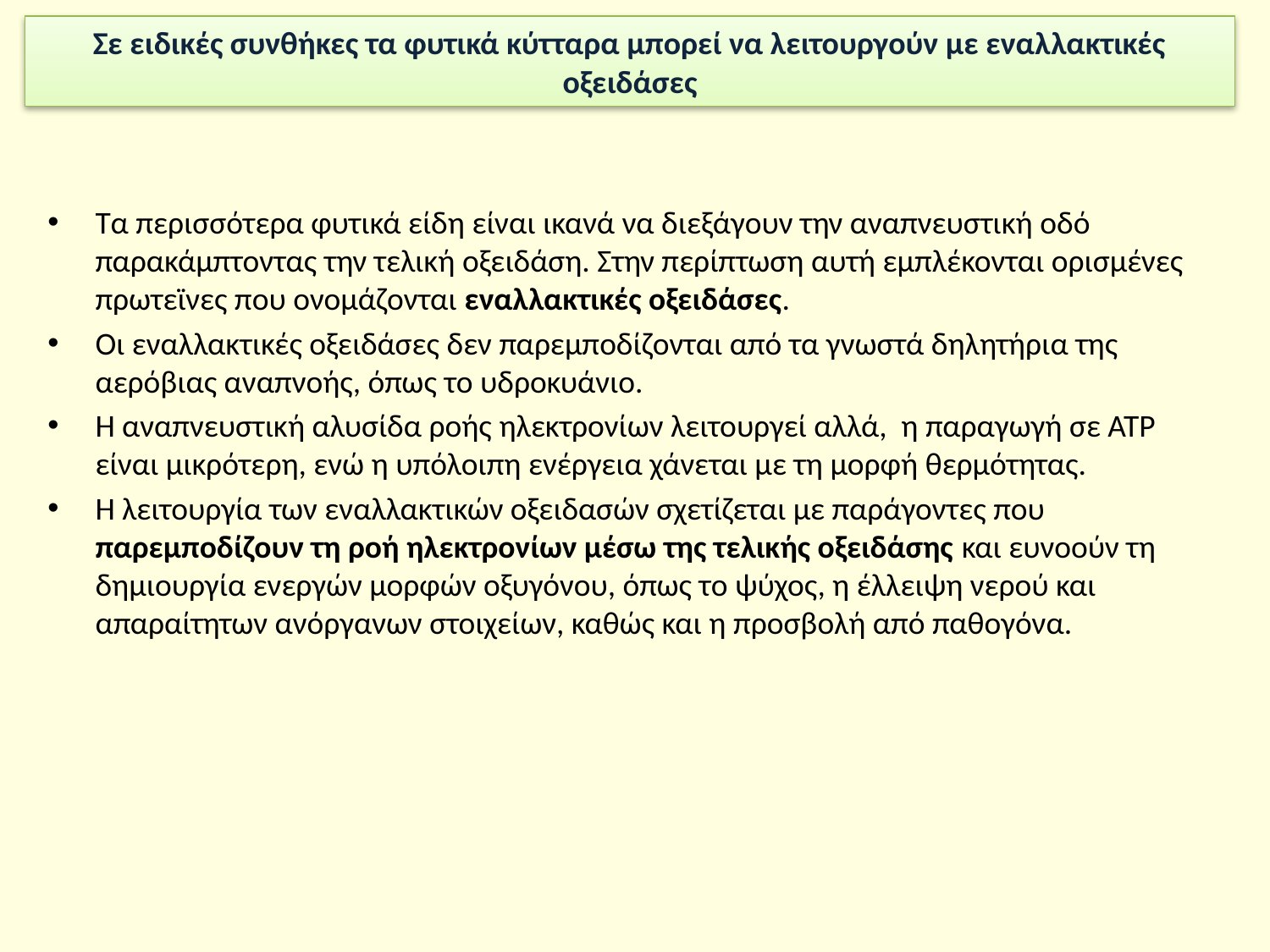

# Σε ειδικές συνθήκες τα φυτικά κύτταρα μπορεί να λειτουργούν με εναλλακτικές οξειδάσες
Τα περισσότερα φυτικά είδη είναι ικανά να διεξάγουν την αναπνευστική οδό παρακάμπτοντας την τελική οξειδάση. Στην περίπτωση αυτή εμπλέκονται ορισμένες πρωτεϊνες που ονομάζονται εναλλακτικές οξειδάσες.
Οι εναλλακτικές οξειδάσες δεν παρεμποδίζονται από τα γνωστά δηλητήρια της αερόβιας αναπνοής, όπως το υδροκυάνιο.
Η αναπνευστική αλυσίδα ροής ηλεκτρονίων λειτουργεί αλλά,  η παραγωγή σε ΑΤΡ είναι μικρότερη, ενώ η υπόλοιπη ενέργεια χάνεται με τη μορφή θερμότητας.
Η λειτουργία των εναλλακτικών οξειδασών σχετίζεται με παράγοντες που παρεμποδίζουν τη ροή ηλεκτρονίων μέσω της τελικής οξειδάσης και ευνοούν τη δημιουργία ενεργών μορφών οξυγόνου, όπως το ψύχος, η έλλειψη νερού και απαραίτητων ανόργανων στοιχείων, καθώς και η προσβολή από παθογόνα.